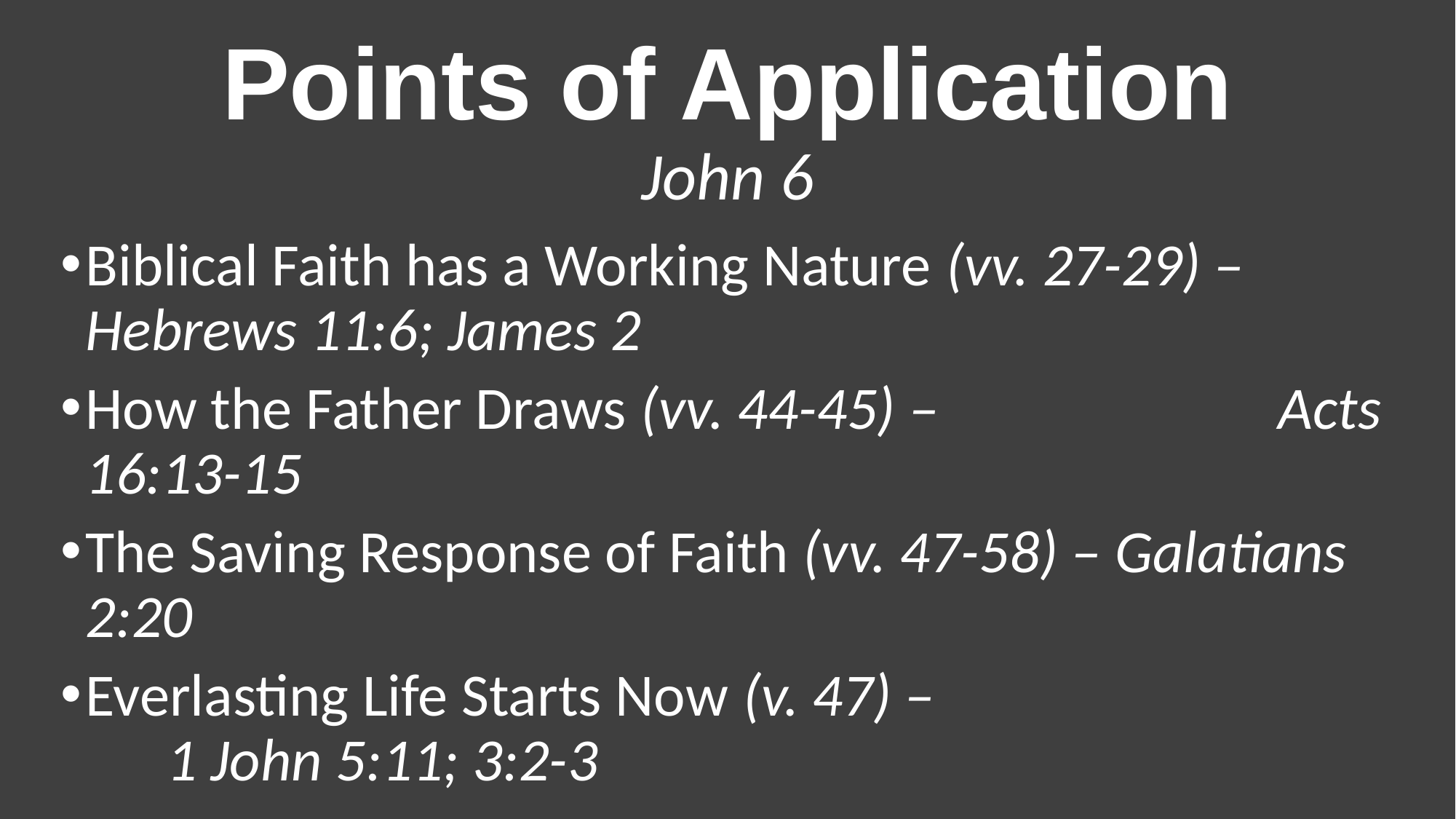

# Points of Application John 6
Biblical Faith has a Working Nature (vv. 27-29) – Hebrews 11:6; James 2
How the Father Draws (vv. 44-45) –                         Acts 16:13-15
The Saving Response of Faith (vv. 47-58) – Galatians 2:20
Everlasting Life Starts Now (v. 47) –                                        1 John 5:11; 3:2-3